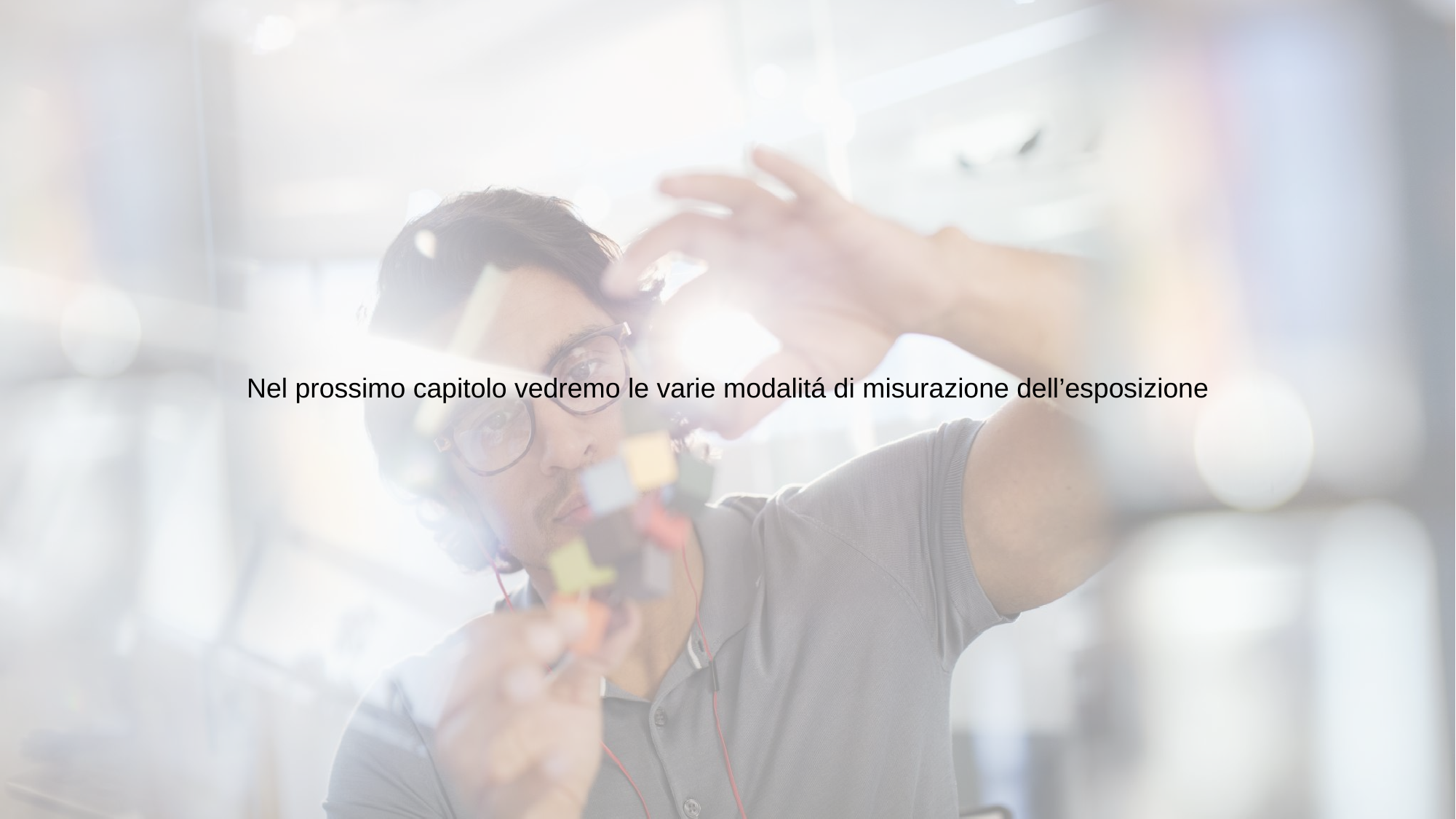

Nel prossimo capitolo vedremo le varie modalitá di misurazione dell’esposizione